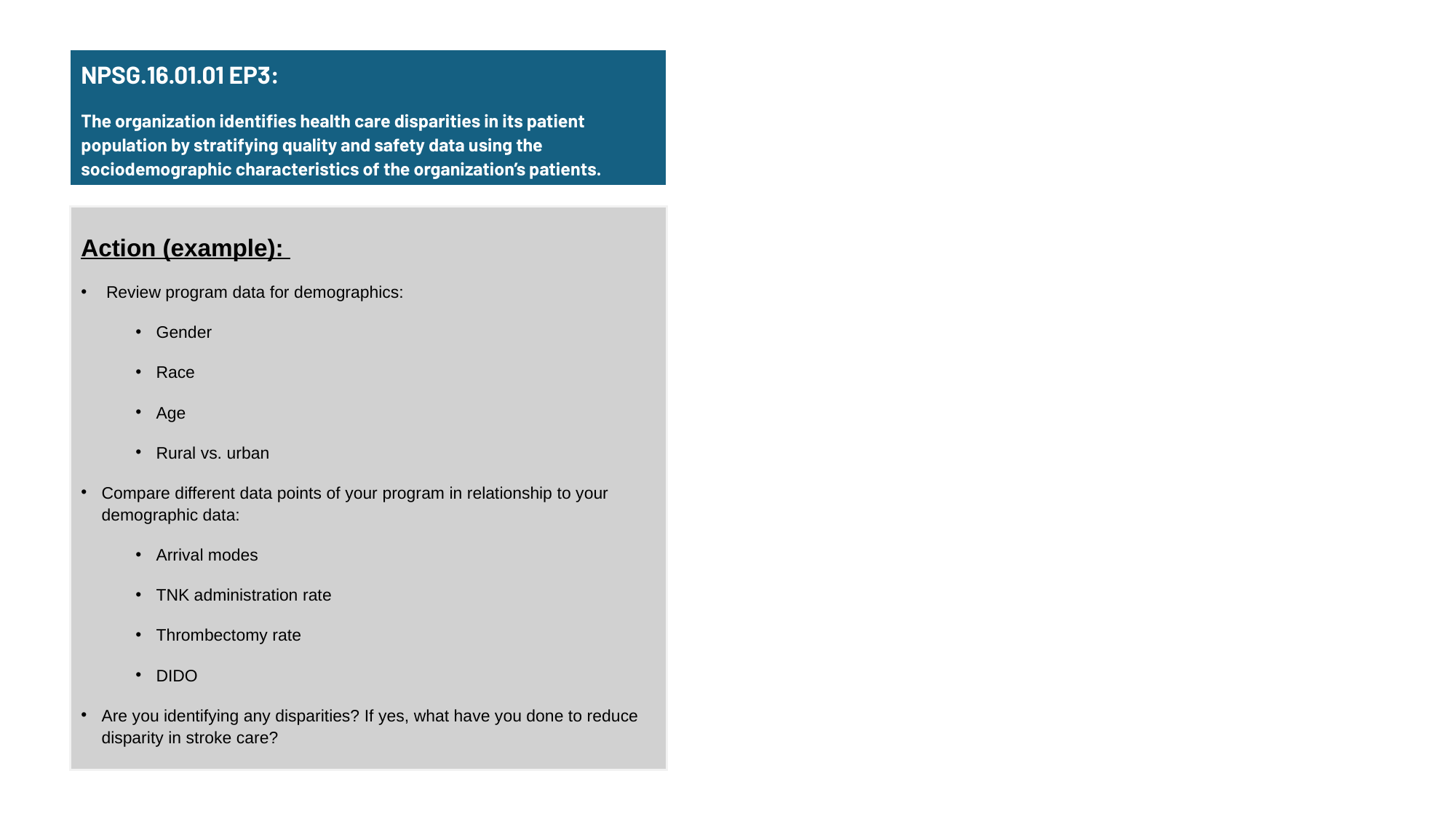

| NPSG.16.01.01 EP3: The organization identifies health care disparities in its patient population by stratifying quality and safety data using the sociodemographic characteristics of the organization’s patients. |
| --- |
Action (example):
 Review program data for demographics:
Gender
Race
Age
Rural vs. urban
Compare different data points of your program in relationship to your demographic data:
Arrival modes
TNK administration rate
Thrombectomy rate
DIDO
Are you identifying any disparities? If yes, what have you done to reduce disparity in stroke care?